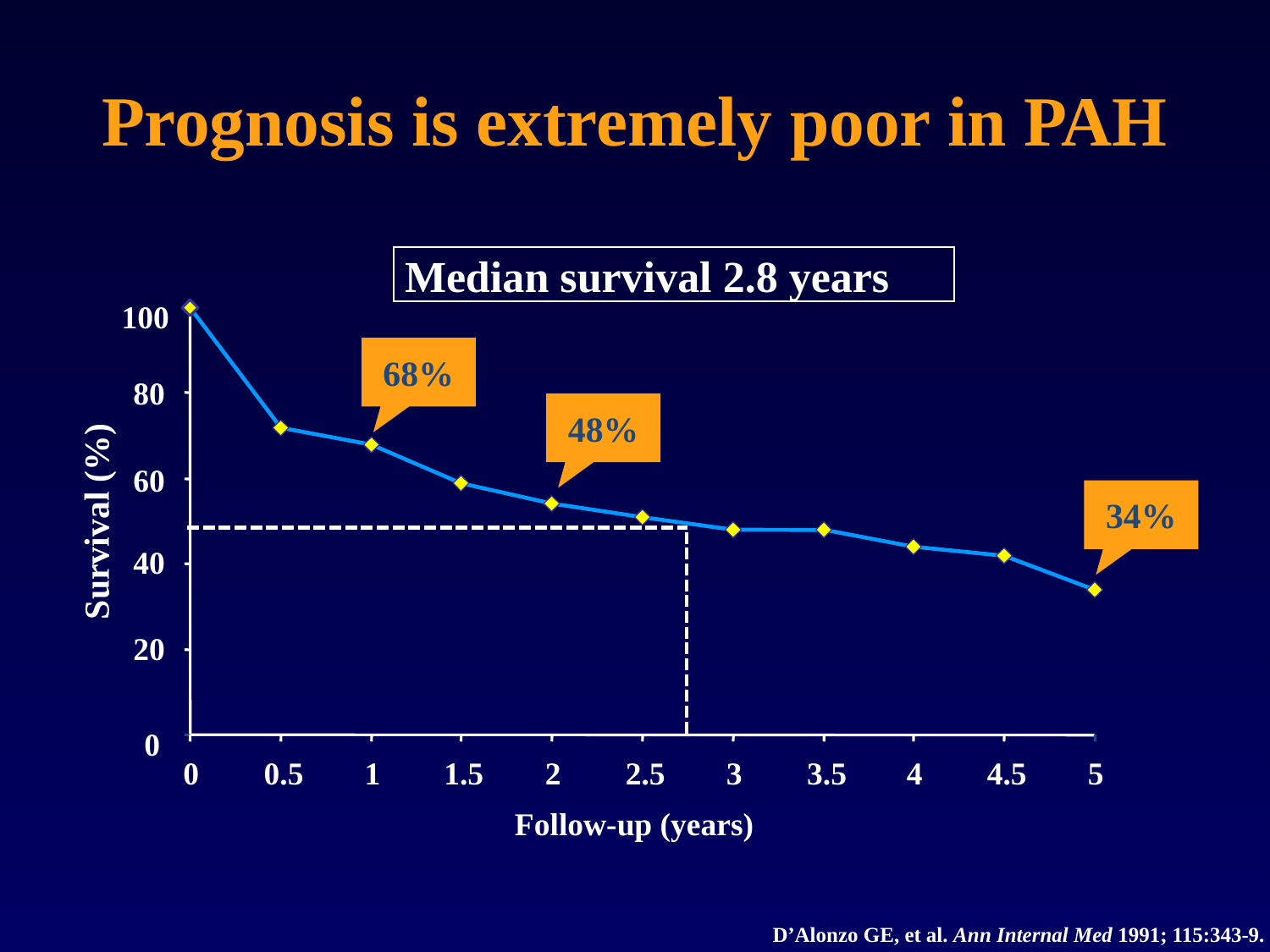

# Prognosis is extremely poor in PAH
 Median survival 2.8 years
100

68%
80

48%

60
Survival (%)

34%

40

20

0

0
0.5
1
1.5
2
2.5
3
3.5
4
4.5
5
Follow-up (years)

D’Alonzo GE, et al. Ann Internal Med 1991; 115:343-9.